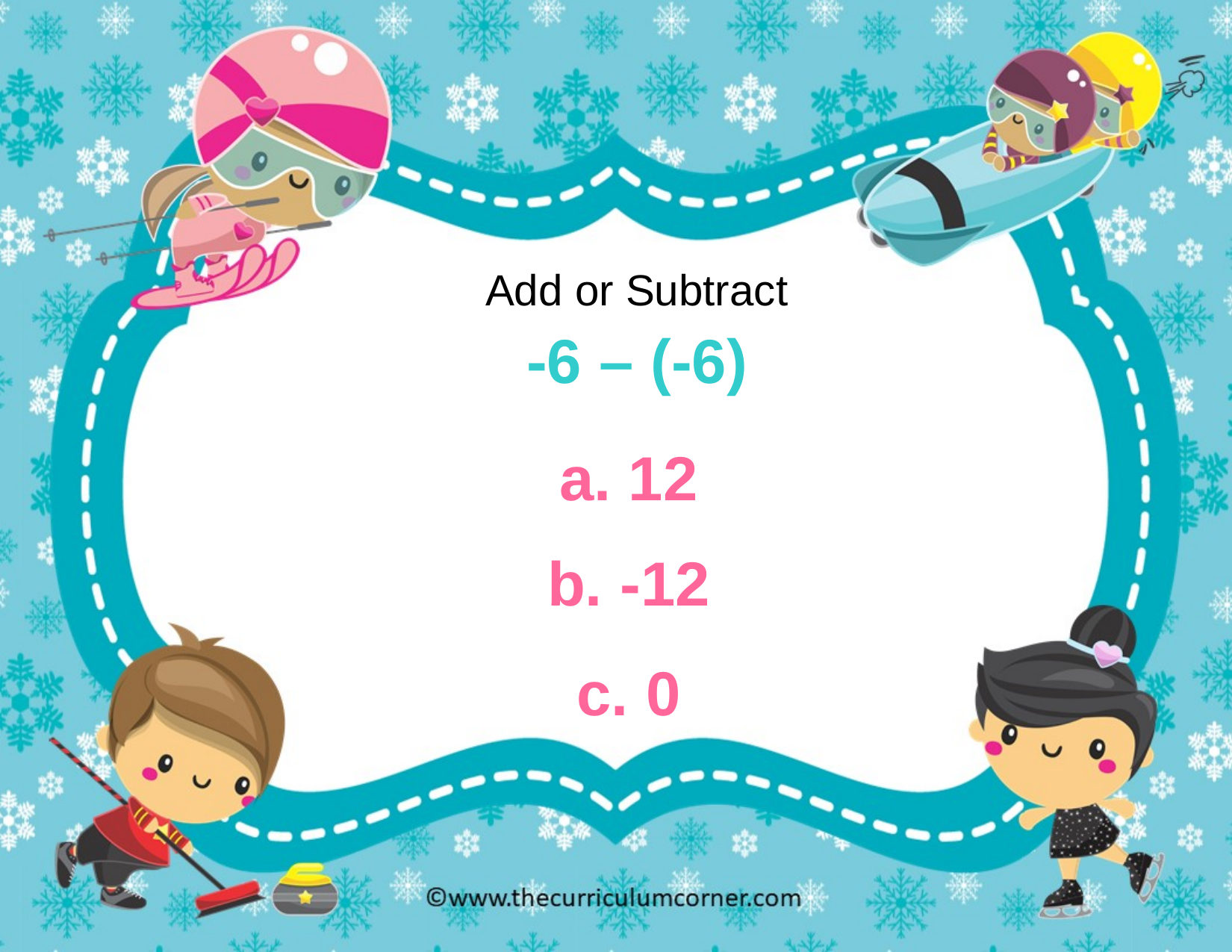

Add or Subtract
-6 – (-6)
a. 12
b. -12
c. 0